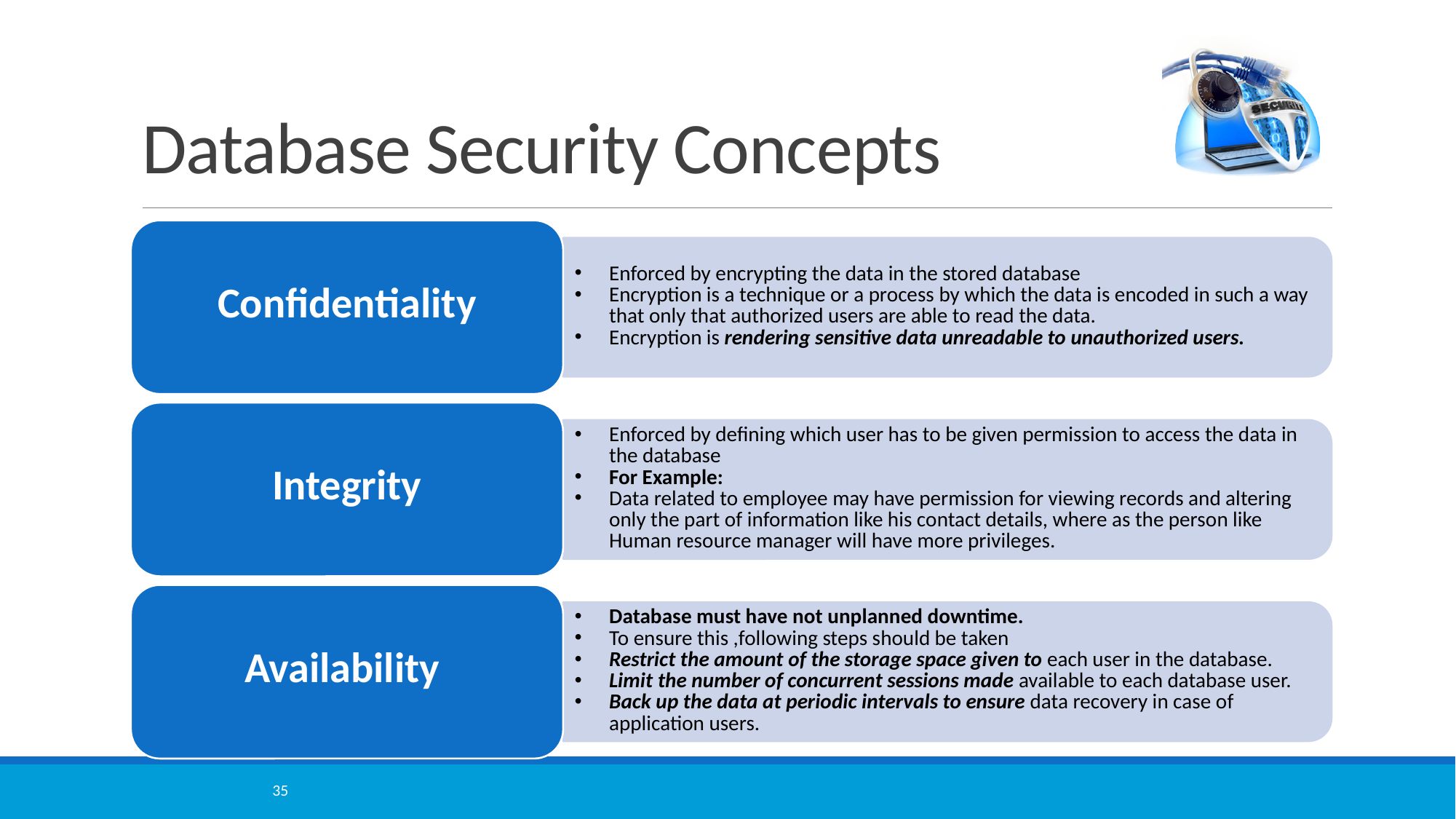

# Database Security Concepts
Confidentiality
Enforced by encrypting the data in the stored database
Encryption is a technique or a process by which the data is encoded in such a way that only that authorized users are able to read the data.
Encryption is rendering sensitive data unreadable to unauthorized users.
Integrity
Enforced by defining which user has to be given permission to access the data in the database
Data related to employee may have permission for viewing records and altering only the part of information like his contact details, where as the person like Human resource manager will have more privileges.
Availability
Database must have not unplanned downtime.
To ensure this ,following steps should be taken
Restrict the amount of the storage space given to each user in the database.
Limit the number of concurrent sessions made available to each database user.
Back up the data at periodic intervals to ensure data recovery in case of application users.
For Example:
35